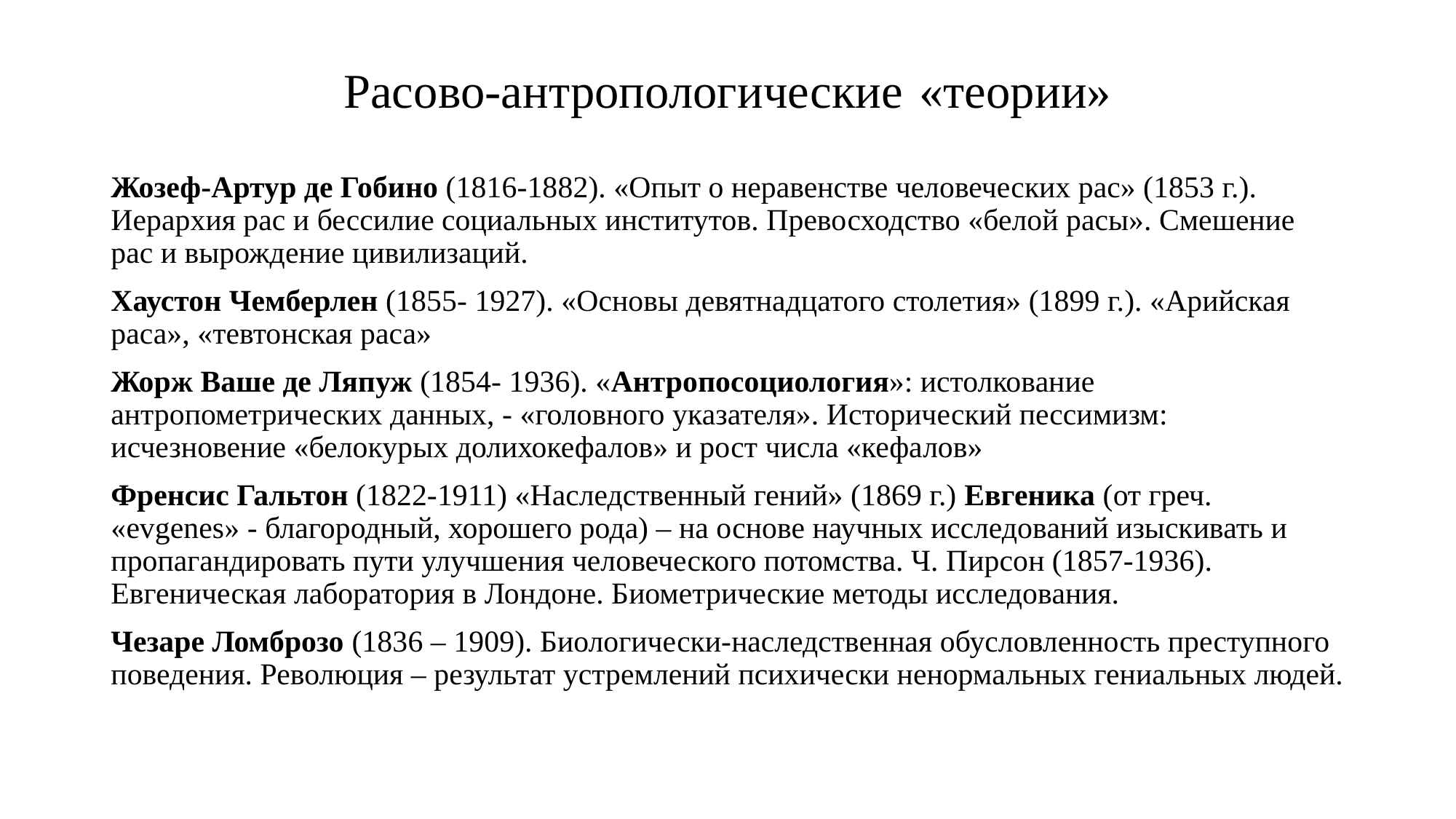

# Расово-антропологические «теории»
Жозеф-Артур де Гобино (1816-1882). «Опыт о неравенстве человеческих рас» (1853 г.). Иерархия рас и бессилие социальных институтов. Превосходство «белой расы». Смешение рас и вырождение цивилизаций.
Хаустон Чемберлен (1855- 1927). «Основы девятнадцатого столетия» (1899 г.). «Арийская раса», «тевтонская раса»
Жорж Ваше де Ляпуж (1854- 1936). «Антропосоциология»: истолкование антропометрических данных, - «головного указателя». Исторический пессимизм: исчезновение «белокурых долихокефалов» и рост числа «кефалов»
Френсис Гальтон (1822-1911) «Наследственный гений» (1869 г.) Евгеника (от греч. «evgenes» - благородный, хорошего рода) – на основе научных исследований изыскивать и пропагандировать пути улучшения человеческого потомства. Ч. Пирсон (1857-1936). Евгеническая лаборатория в Лондоне. Биометрические методы исследования.
Чезаре Ломброзо (1836 – 1909). Биологически-наследственная обусловленность преступного поведения. Революция – результат устремлений психически ненормальных гениальных людей.